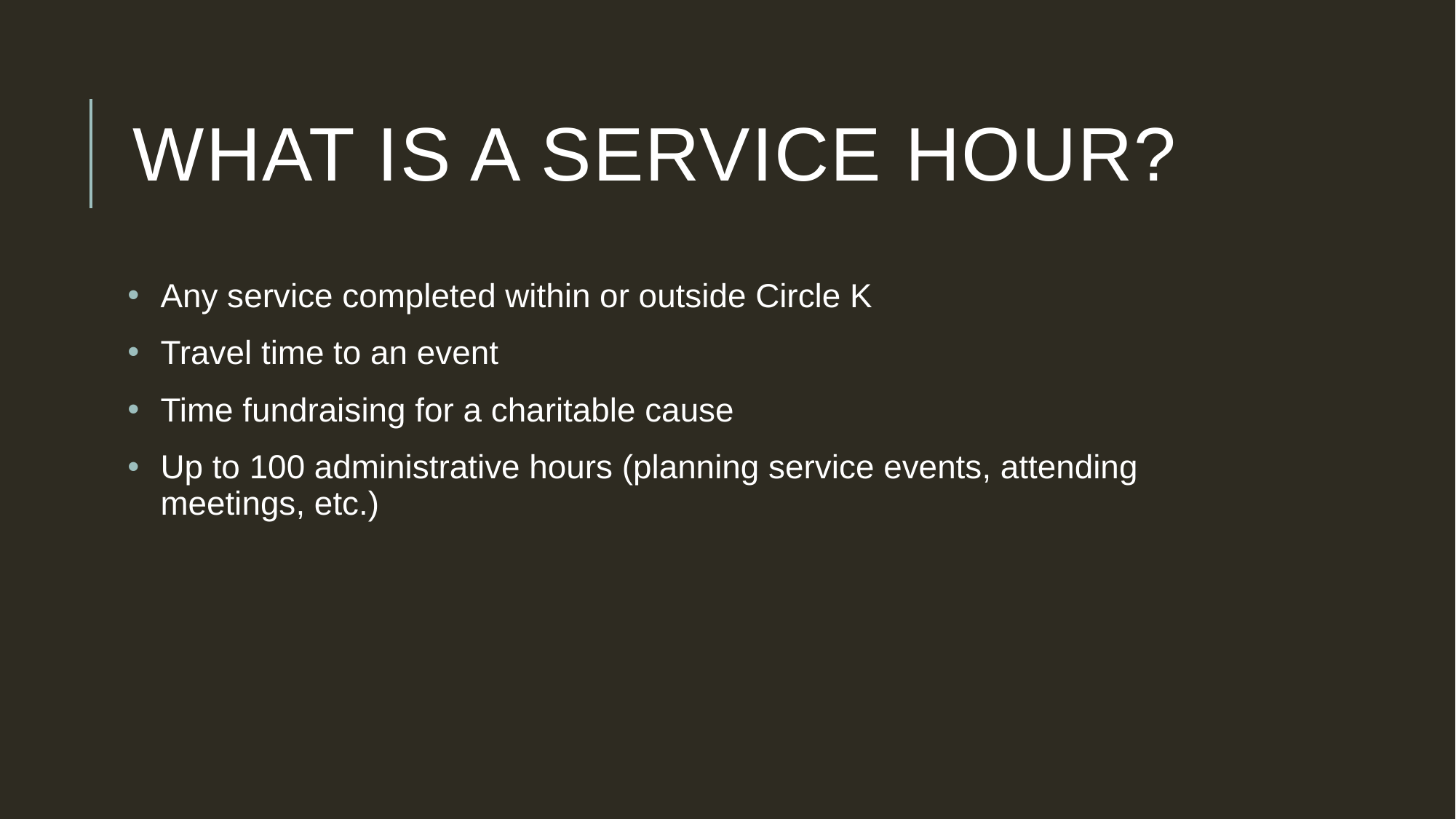

# What is a service Hour?
Any service completed within or outside Circle K
Travel time to an event
Time fundraising for a charitable cause
Up to 100 administrative hours (planning service events, attending meetings, etc.)